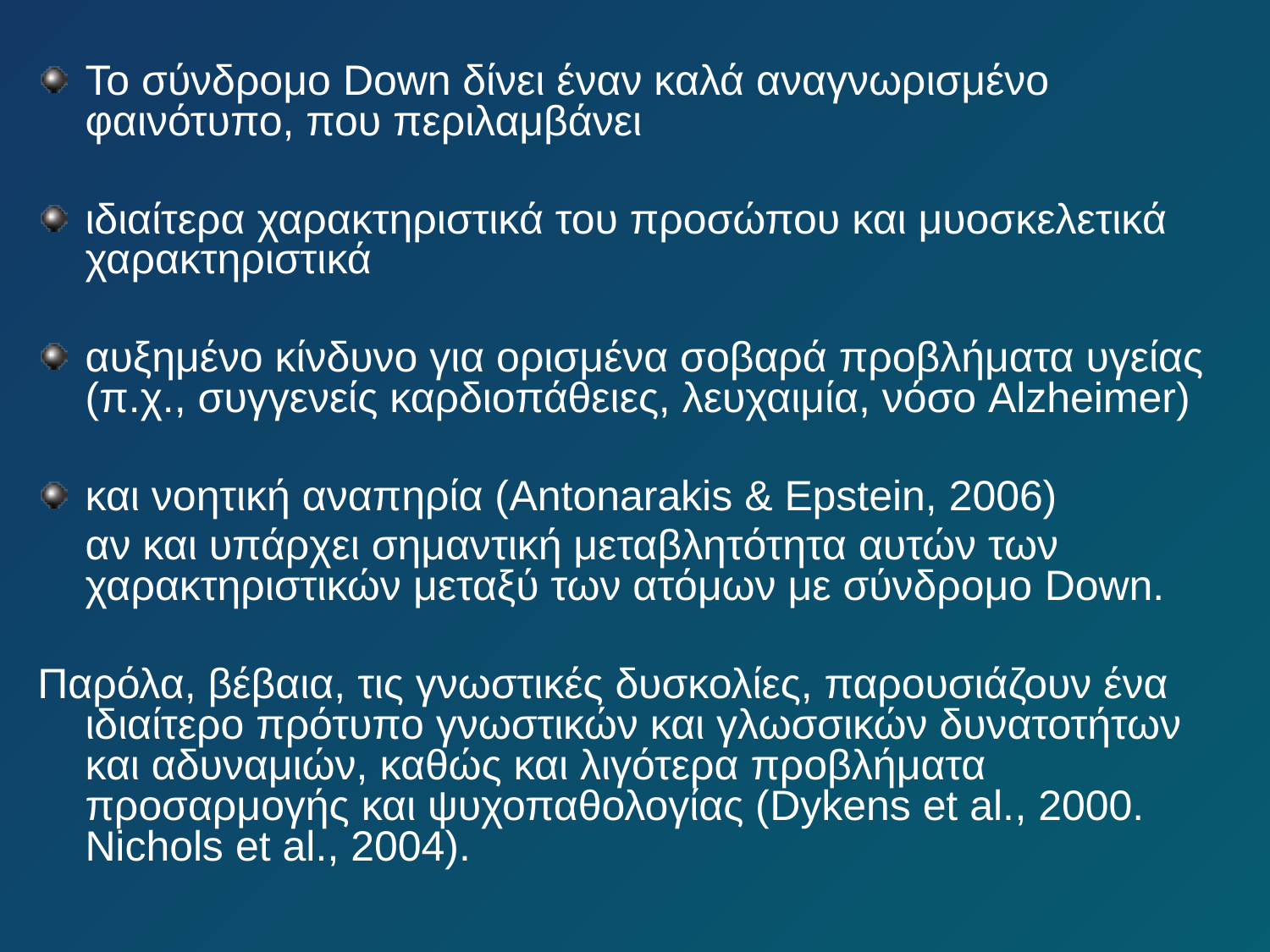

Το σύνδρομο Down δίνει έναν καλά αναγνωρισμένο φαινότυπο, που περιλαμβάνει

ιδιαίτερα χαρακτηριστικά του προσώπου και μυοσκελετικά χαρακτηριστικά

αυξημένο κίνδυνο για ορισμένα σοβαρά προβλήματα υγείας (π.χ., συγγενείς καρδιοπάθειες, λευχαιμία, νόσο Alzheimer)

και νοητική αναπηρία (Antonarakis & Epstein, 2006)
	αν και υπάρχει σημαντική μεταβλητότητα αυτών των χαρακτηριστικών μεταξύ των ατόμων με σύνδρομο Down.

Παρόλα, βέβαια, τις γνωστικές δυσκολίες, παρουσιάζουν ένα ιδιαίτερο πρότυπο γνωστικών και γλωσσικών δυνατοτήτων και αδυναμιών, καθώς και λιγότερα προβλήματα προσαρμογής και ψυχοπαθολογίας (Dykens et al., 2000. Nichols et al., 2004).